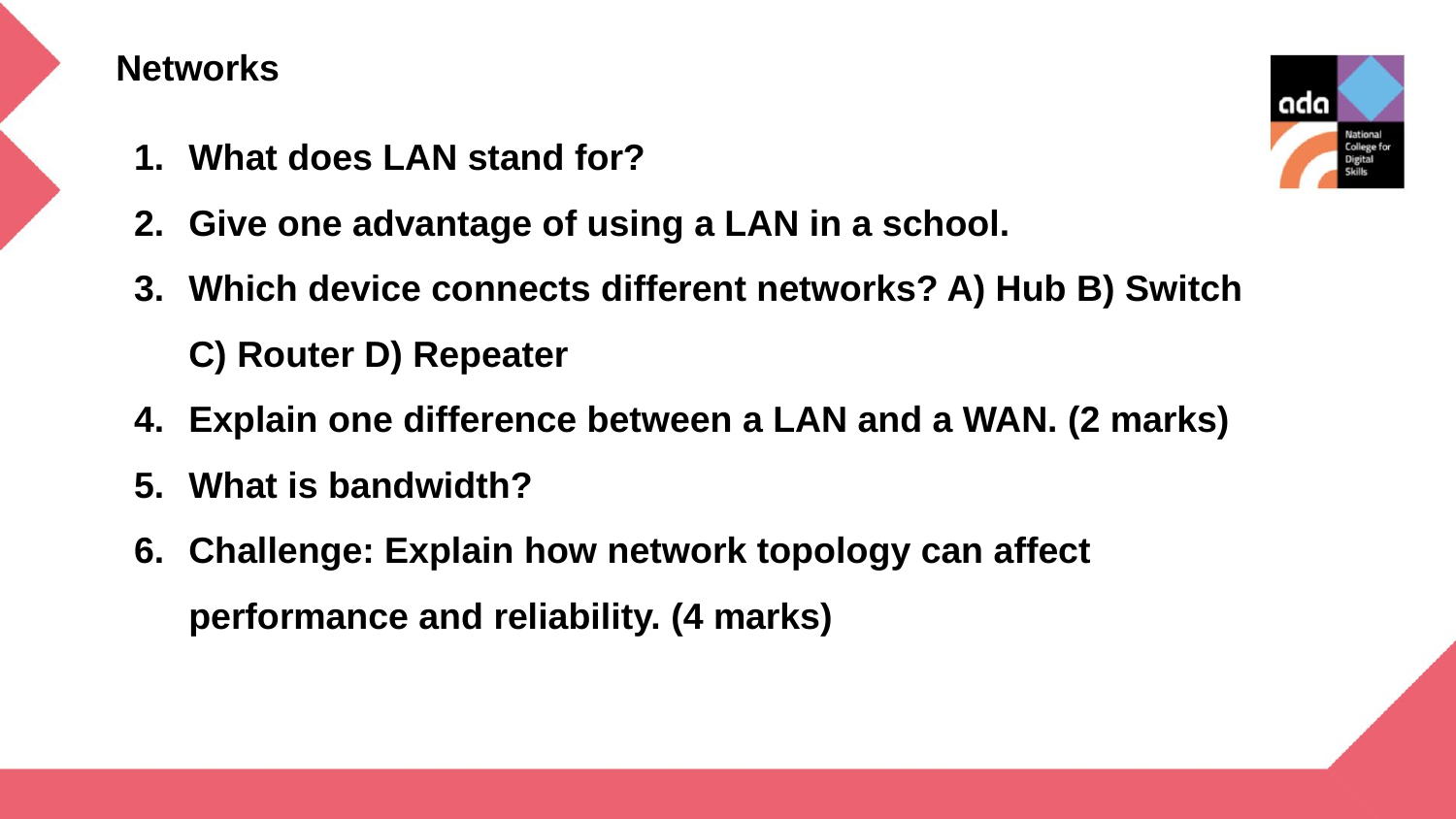

Networks
What does LAN stand for?
Give one advantage of using a LAN in a school.
Which device connects different networks? A) Hub B) Switch C) Router D) Repeater
Explain one difference between a LAN and a WAN. (2 marks)
What is bandwidth?
Challenge: Explain how network topology can affect performance and reliability. (4 marks)